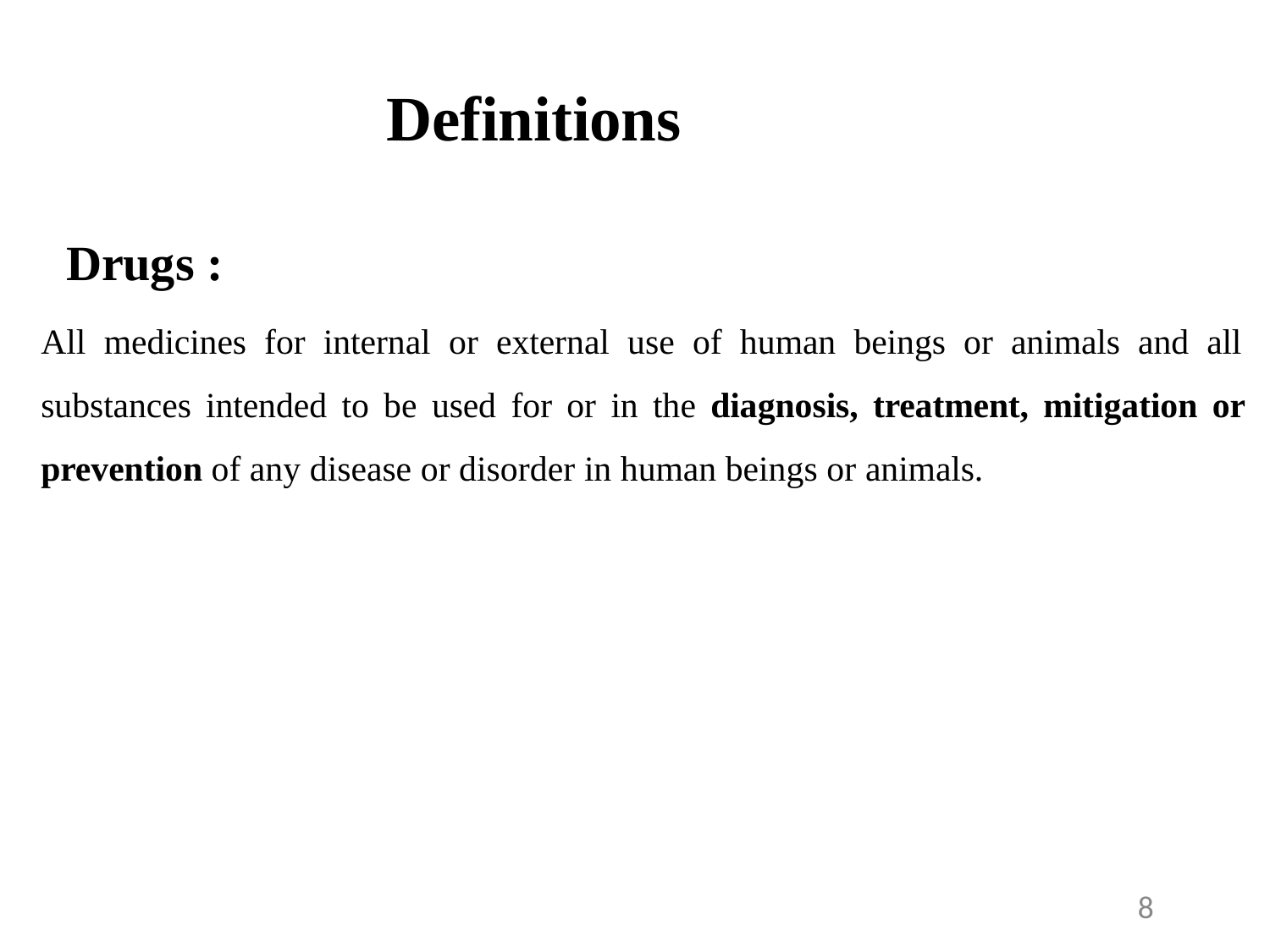

# Definitions
Drugs :
All medicines for internal or external use of human beings or animals and all  substances intended to be used for or in the diagnosis, treatment, mitigation or  prevention of any disease or disorder in human beings or animals.
8